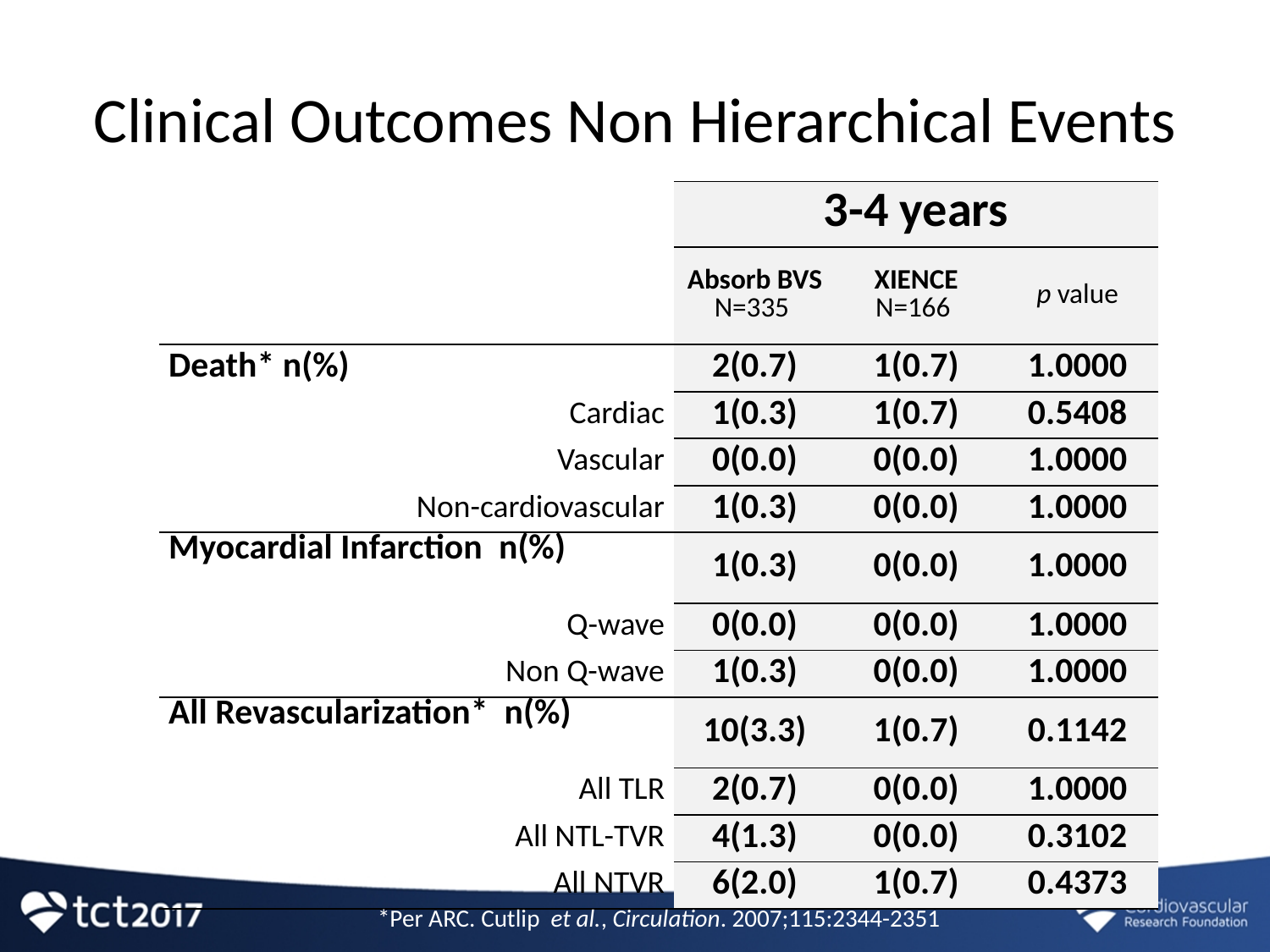

# Clinical Outcomes Non Hierarchical Events
|  | 3-4 years |  |  |
| --- | --- | --- | --- |
|  | Absorb BVS N=335 | XIENCE N=166 | p value |
| Death\* n(%) | 2(0.7) | 1(0.7) | 1.0000 |
| Cardiac | 1(0.3) | 1(0.7) | 0.5408 |
| Vascular | 0(0.0) | 0(0.0) | 1.0000 |
| Non-cardiovascular | 1(0.3) | 0(0.0) | 1.0000 |
| Myocardial Infarction n(%) | 1(0.3) | 0(0.0) | 1.0000 |
| Q-wave | 0(0.0) | 0(0.0) | 1.0000 |
| Non Q-wave | 1(0.3) | 0(0.0) | 1.0000 |
| All Revascularization\* n(%) | 10(3.3) | 1(0.7) | 0.1142 |
| All TLR | 2(0.7) | 0(0.0) | 1.0000 |
| All NTL-TVR | 4(1.3) | 0(0.0) | 0.3102 |
| All NTVR | 6(2.0) | 1(0.7) | 0.4373 |
*Per ARC. Cutlip  et al., Circulation. 2007;115:2344-2351